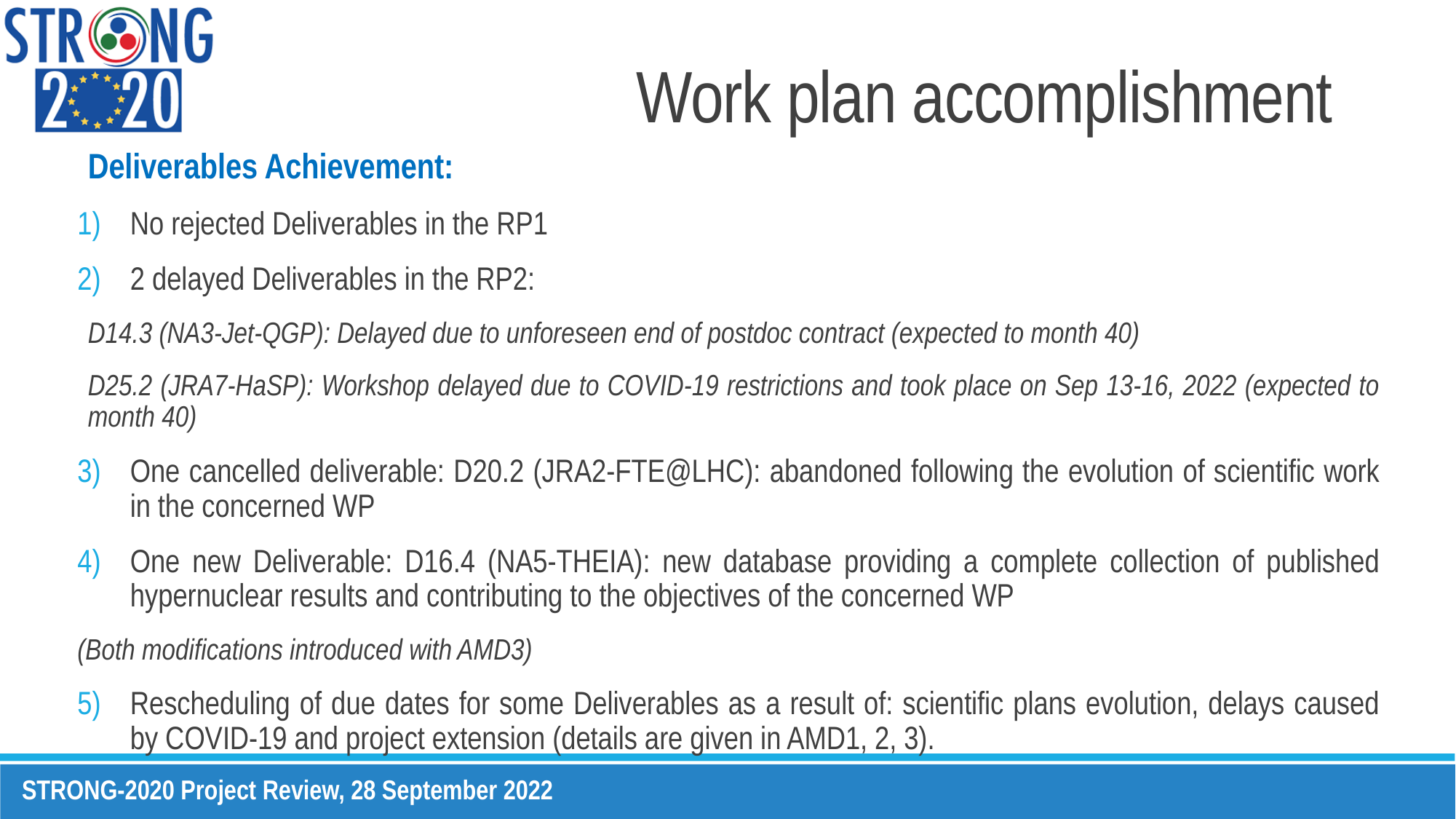

# Work plan accomplishment
Deliverables Achievement:
No rejected Deliverables in the RP1
2 delayed Deliverables in the RP2:
D14.3 (NA3-Jet-QGP): Delayed due to unforeseen end of postdoc contract (expected to month 40)
D25.2 (JRA7-HaSP): Workshop delayed due to COVID-19 restrictions and took place on Sep 13-16, 2022 (expected to month 40)
One cancelled deliverable: D20.2 (JRA2-FTE@LHC): abandoned following the evolution of scientific work in the concerned WP
One new Deliverable: D16.4 (NA5-THEIA): new database providing a complete collection of published hypernuclear results and contributing to the objectives of the concerned WP
(Both modifications introduced with AMD3)
Rescheduling of due dates for some Deliverables as a result of: scientific plans evolution, delays caused by COVID-19 and project extension (details are given in AMD1, 2, 3).